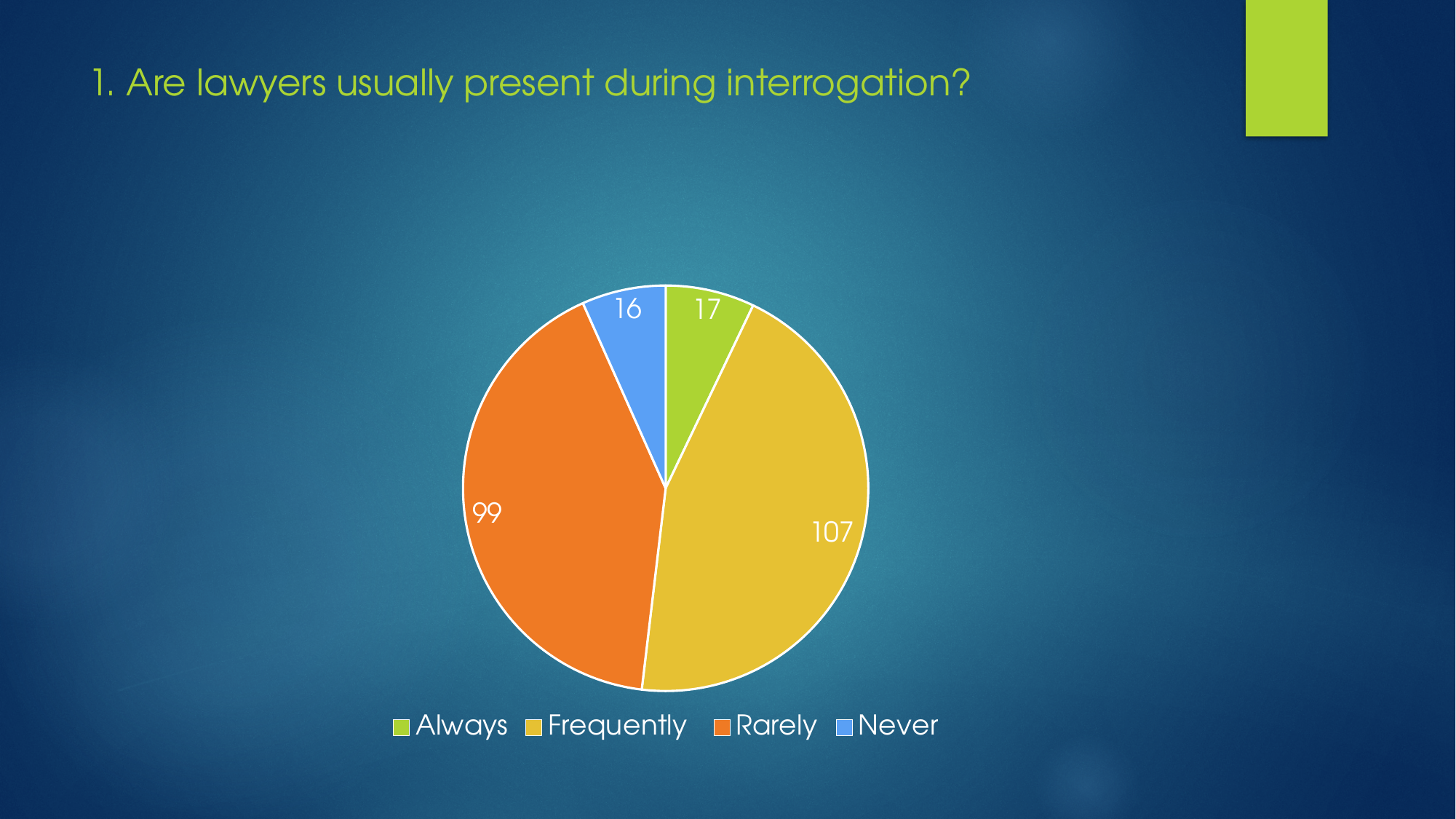

# 1. Are lawyers usually present during interrogation?

### Chart

| Category |  |
|---|---|
| Always | 17.0 |
| Frequently  | 107.0 |
| Rarely | 99.0 |
| Never | 16.0 |